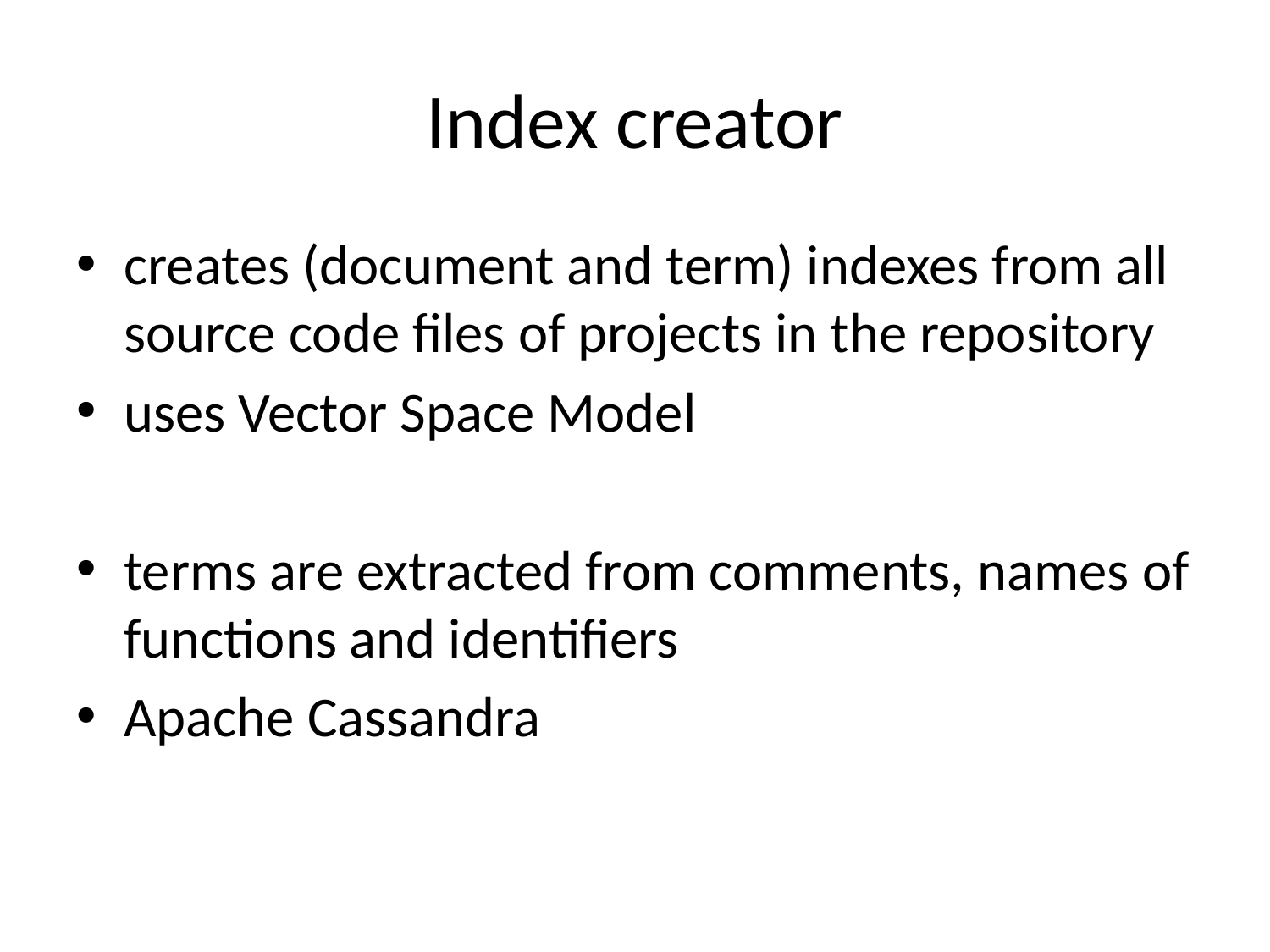

# Index creator
creates (document and term) indexes from all source code files of projects in the repository
uses Vector Space Model

terms are extracted from comments, names of functions and identifiers
Apache Cassandra